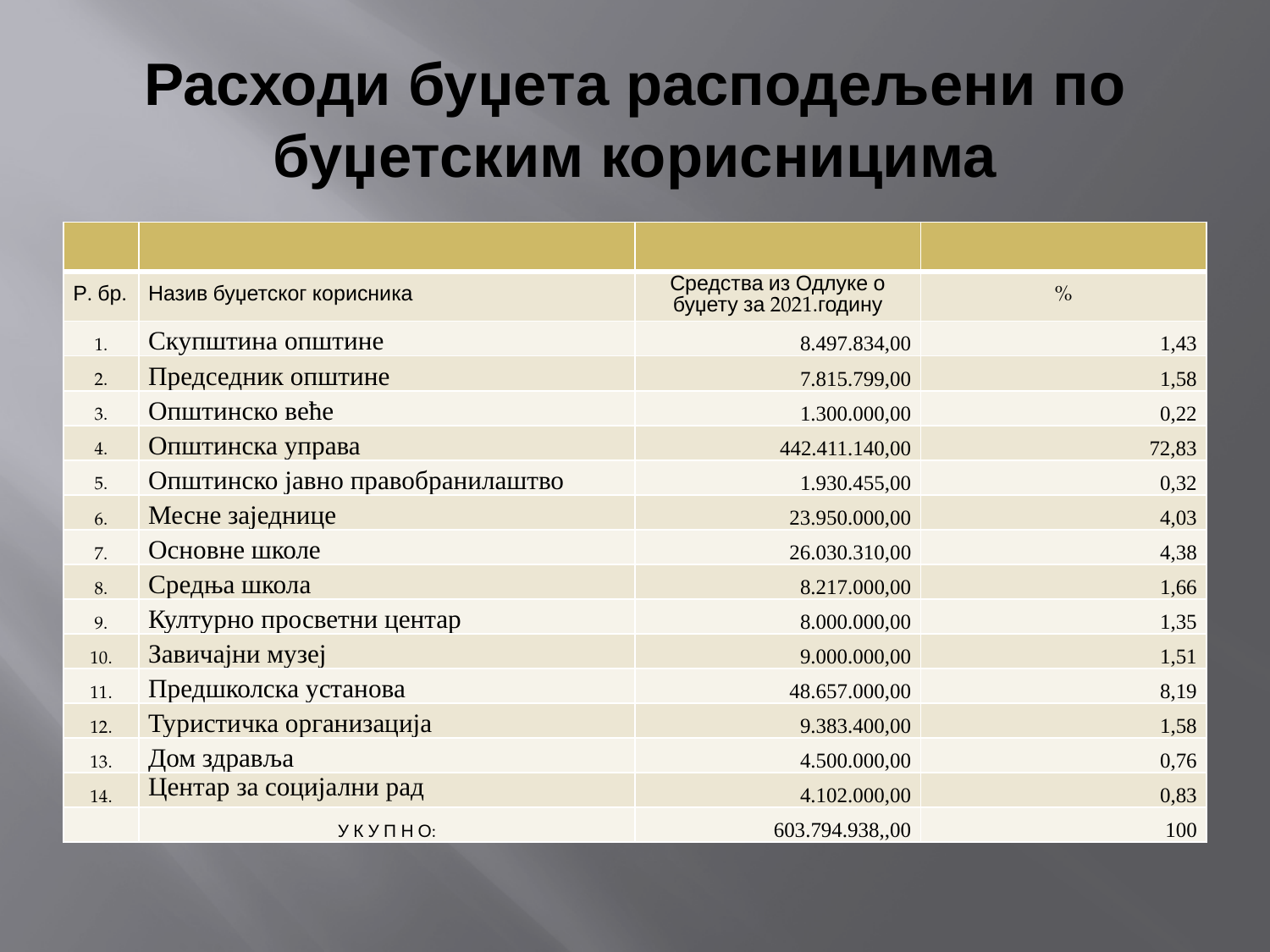

# Расходи буџета расподељени по буџетским корисницима
|  |  |  |  |
| --- | --- | --- | --- |
| Р. бр. | Назив буџетског корисника | Средства из Одлуке о буџету за 2021.годину | % |
| 1. | Скупштина општине | 8.497.834,00 | 1,43 |
| 2. | Председник општине | 7.815.799,00 | 1,58 |
| 3. | Општинско веће | 1.300.000,00 | 0,22 |
| 4. | Општинска управа | 442.411.140,00 | 72,83 |
| 5. | Општинско јавно правобранилаштво | 1.930.455,00 | 0,32 |
| 6. | Месне заједнице | 23.950.000,00 | 4,03 |
| 7. | Основне школе | 26.030.310,00 | 4,38 |
| 8. | Средњa школa | 8.217.000,00 | 1,66 |
| 9. | Културно просветни центар | 8.000.000,00 | 1,35 |
| 10. | Завичајни музеј | 9.000.000,00 | 1,51 |
| 11. | Предшколска установа | 48.657.000,00 | 8,19 |
| 12. | Туристичка организација | 9.383.400,00 | 1,58 |
| 13. | Дом здравља | 4.500.000,00 | 0,76 |
| 14. | Центар за социјални рад | 4.102.000,00 | 0,83 |
|  | У К У П Н О: | 603.794.938,,00 | 100 |